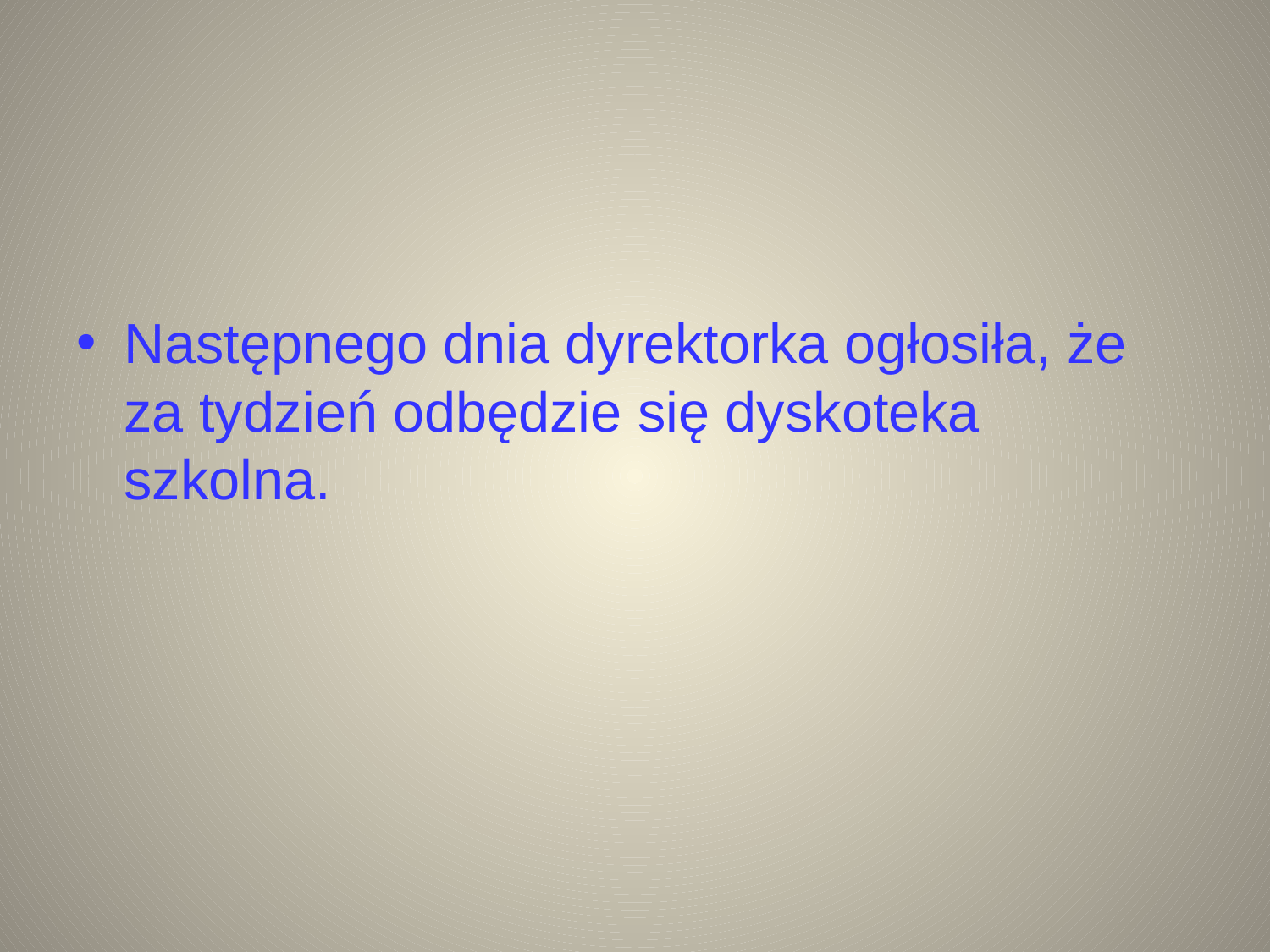

#

Następnego dnia dyrektorka ogłosiła, że za tydzień odbędzie się dyskoteka szkolna.